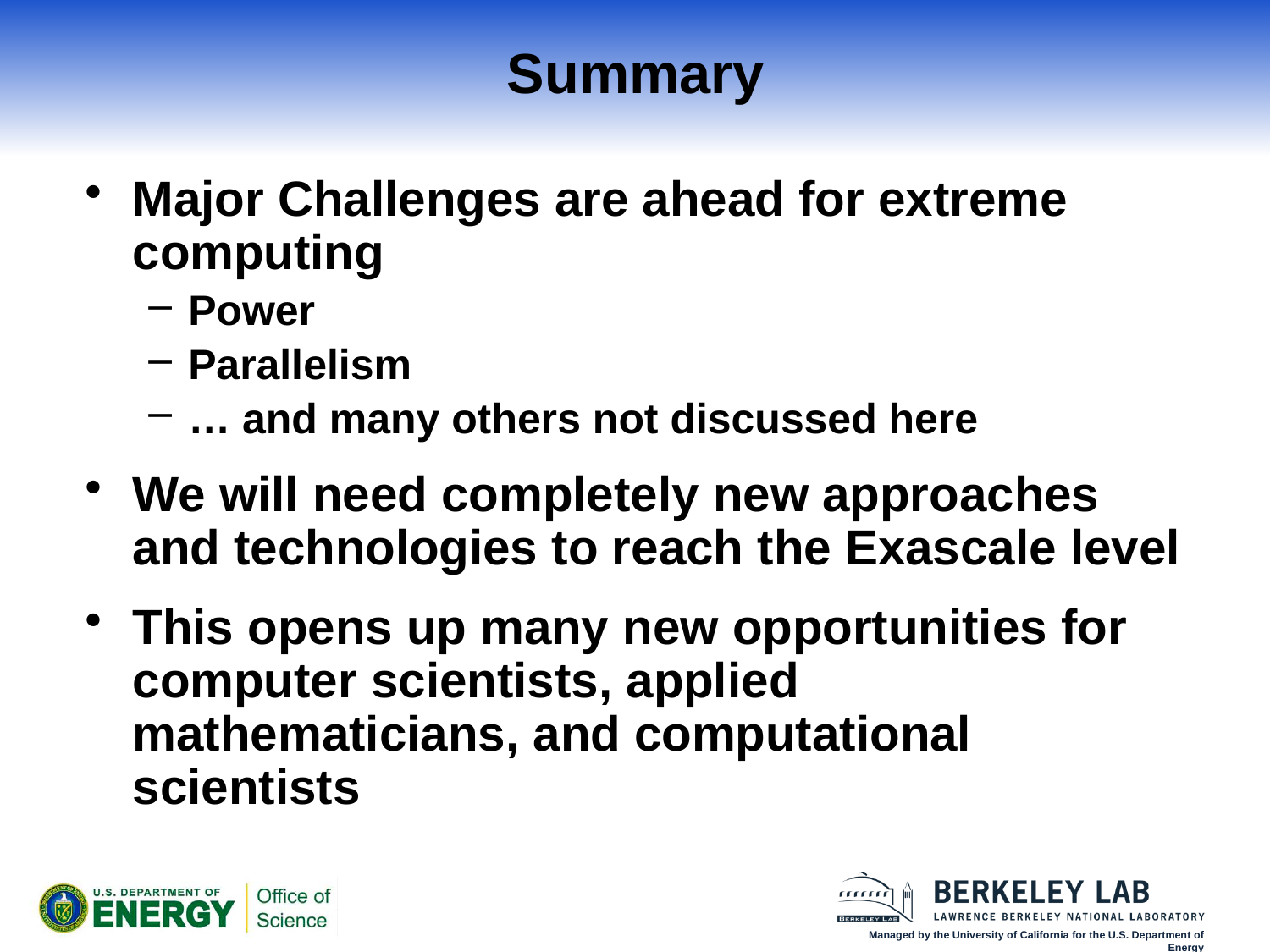

# Summary
Major Challenges are ahead for extreme computing
Power
Parallelism
… and many others not discussed here
We will need completely new approaches and technologies to reach the Exascale level
This opens up many new opportunities for computer scientists, applied mathematicians, and computational scientists